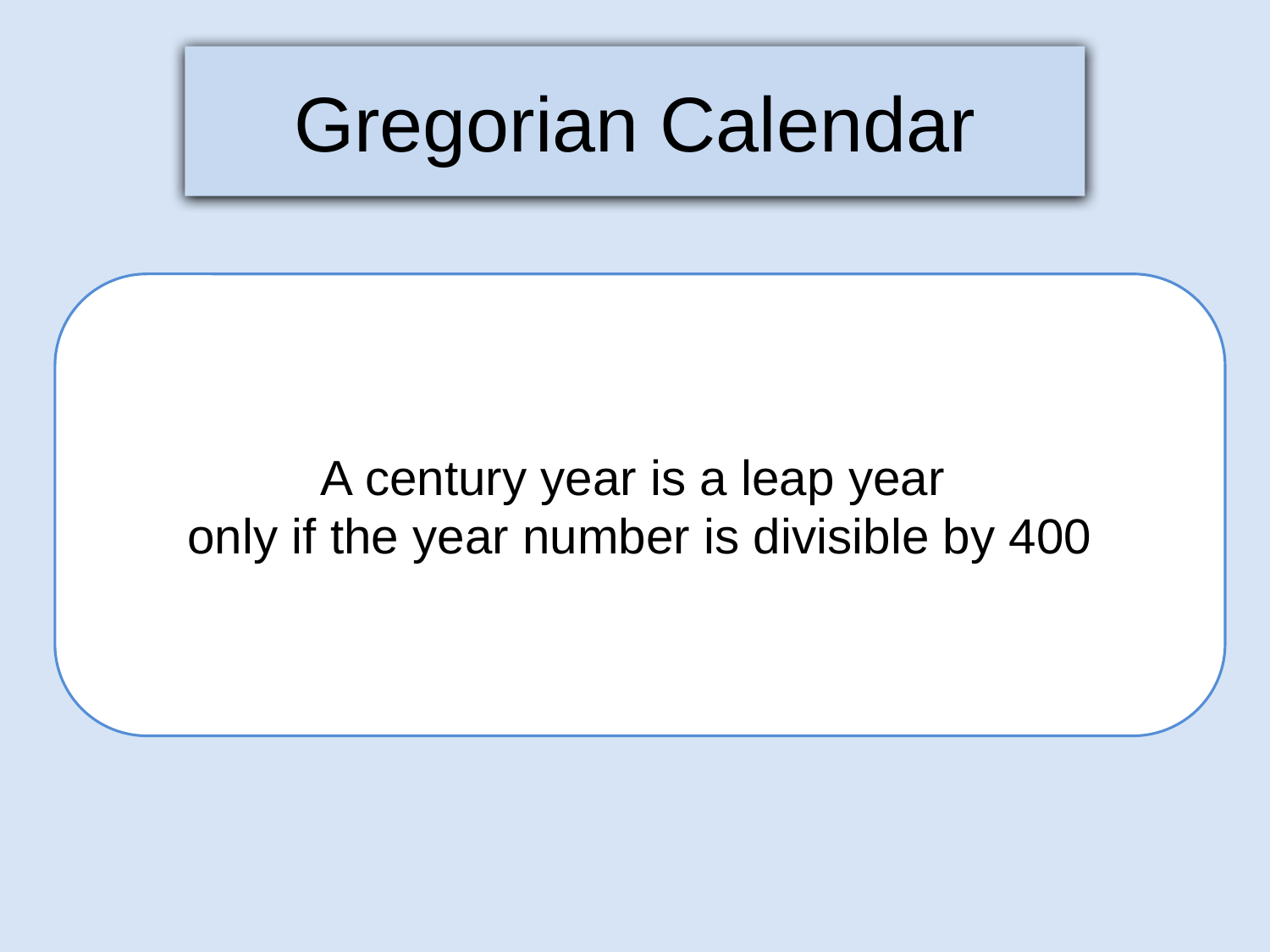

Gregorian Calendar
A century year is a leap year
only if the year number is divisible by 400